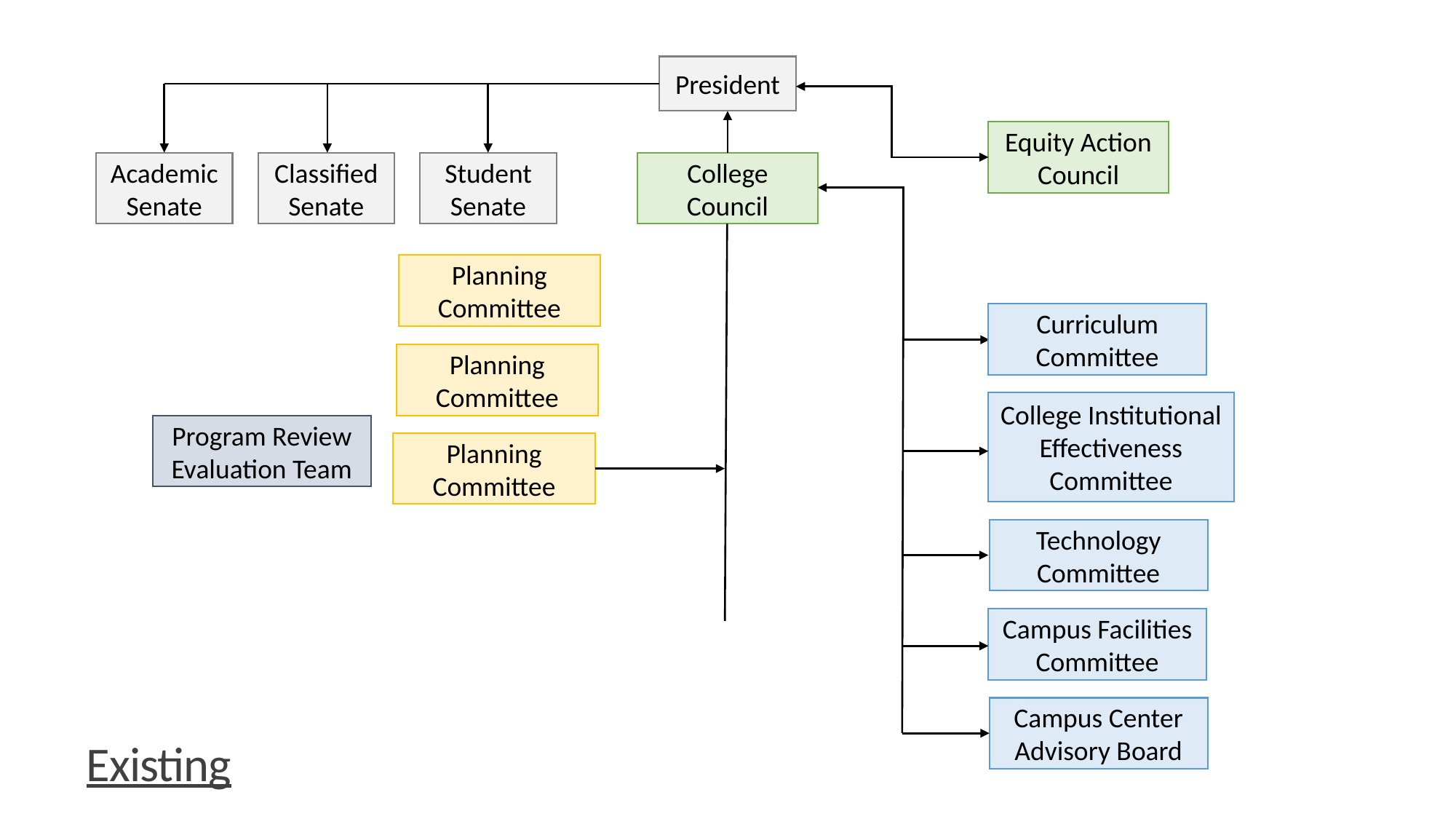

President
Equity Action Council
Academic
Senate
Classified
Senate
Student
Senate
College Council
Planning Committee
Curriculum Committee
Planning Committee
College Institutional Effectiveness Committee
Program Review Evaluation Team
Planning Committee
Technology Committee
Campus Facilities Committee
Campus Center Advisory Board
Existing